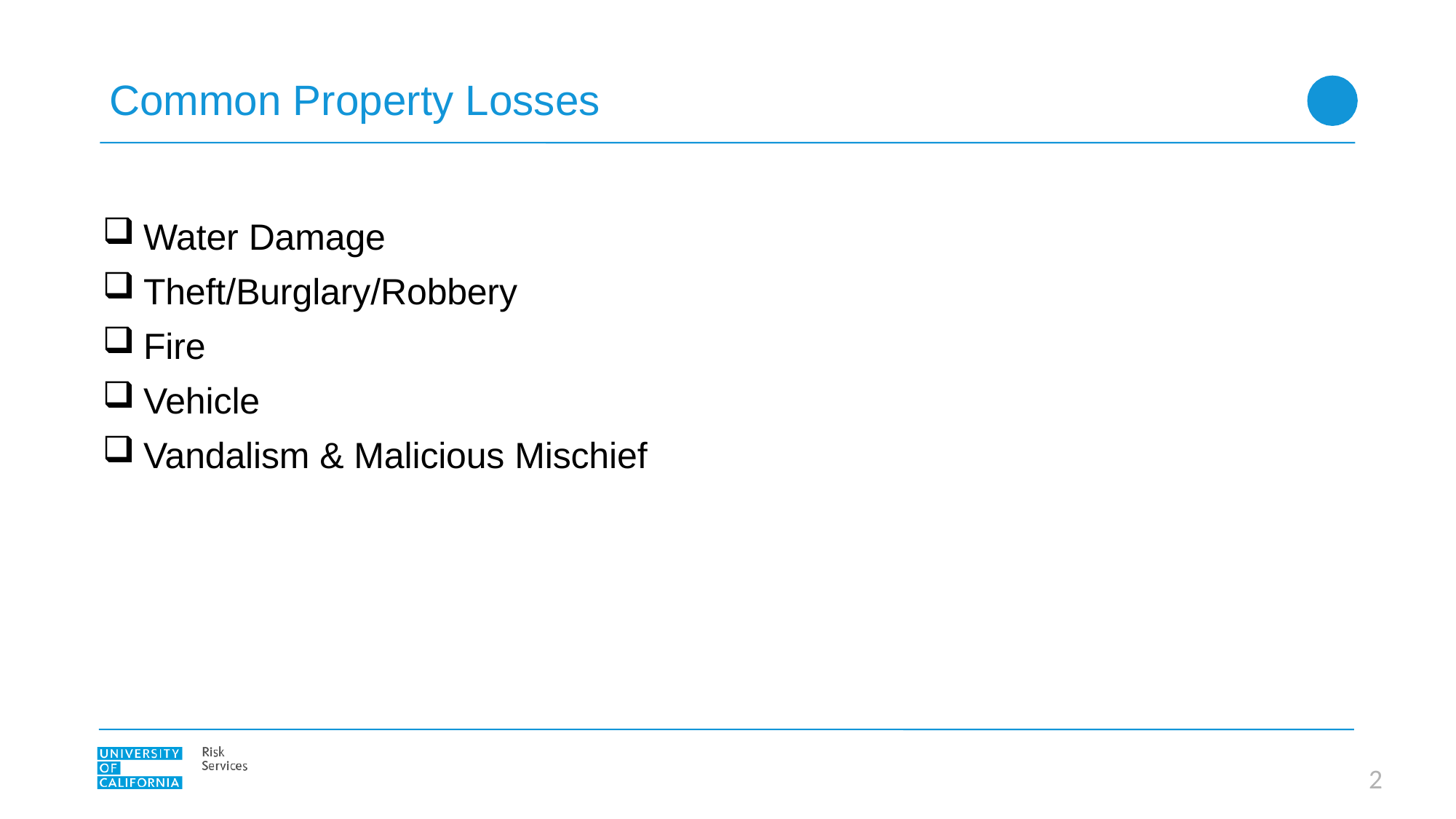

# Common Property Losses

Water Damage
Theft/Burglary/Robbery
Fire
Vehicle
Vandalism & Malicious Mischief
2